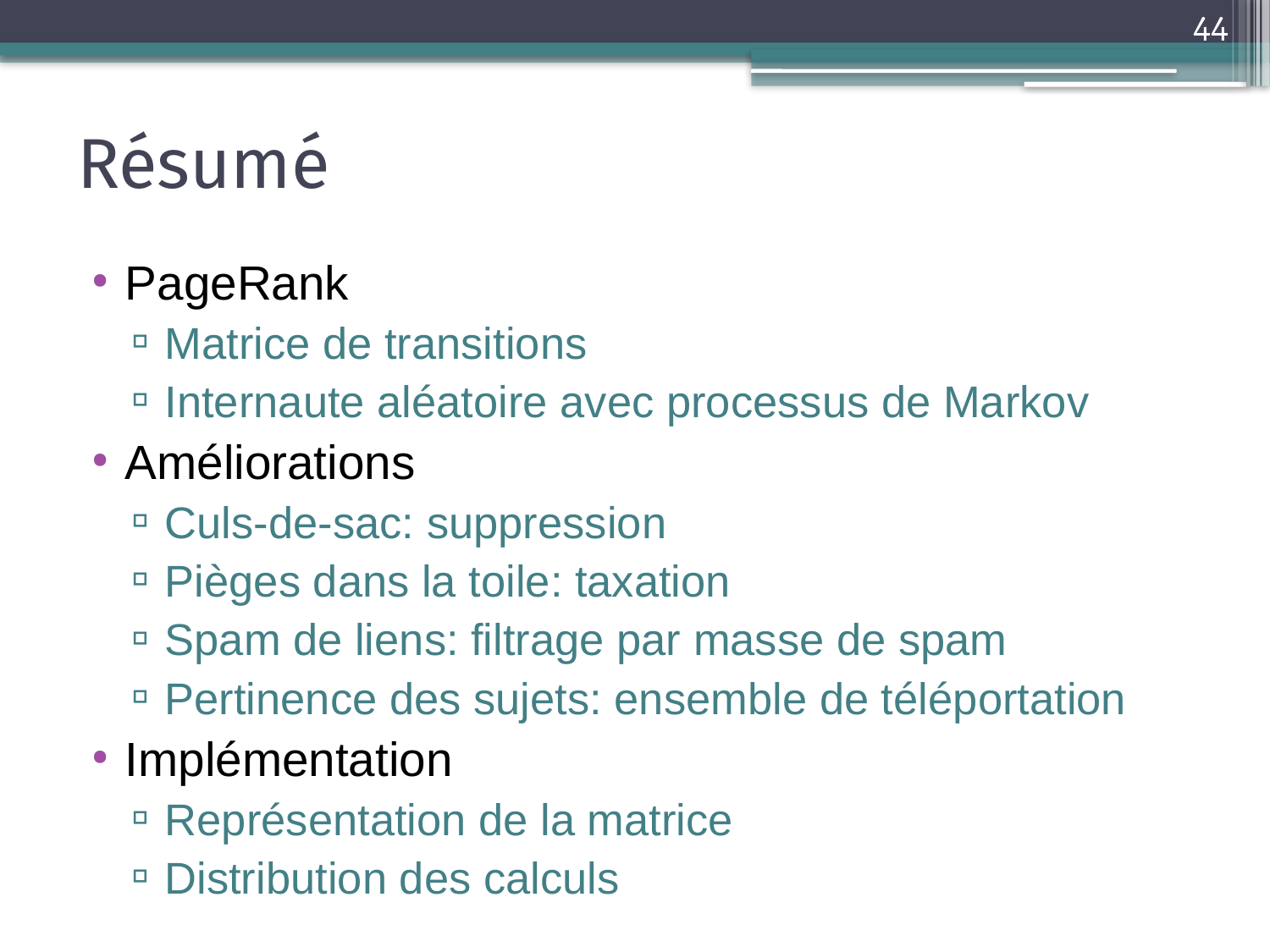

44
# Résumé
PageRank
Matrice de transitions
Internaute aléatoire avec processus de Markov
Améliorations
Culs-de-sac: suppression
Pièges dans la toile: taxation
Spam de liens: filtrage par masse de spam
Pertinence des sujets: ensemble de téléportation
Implémentation
Représentation de la matrice
Distribution des calculs